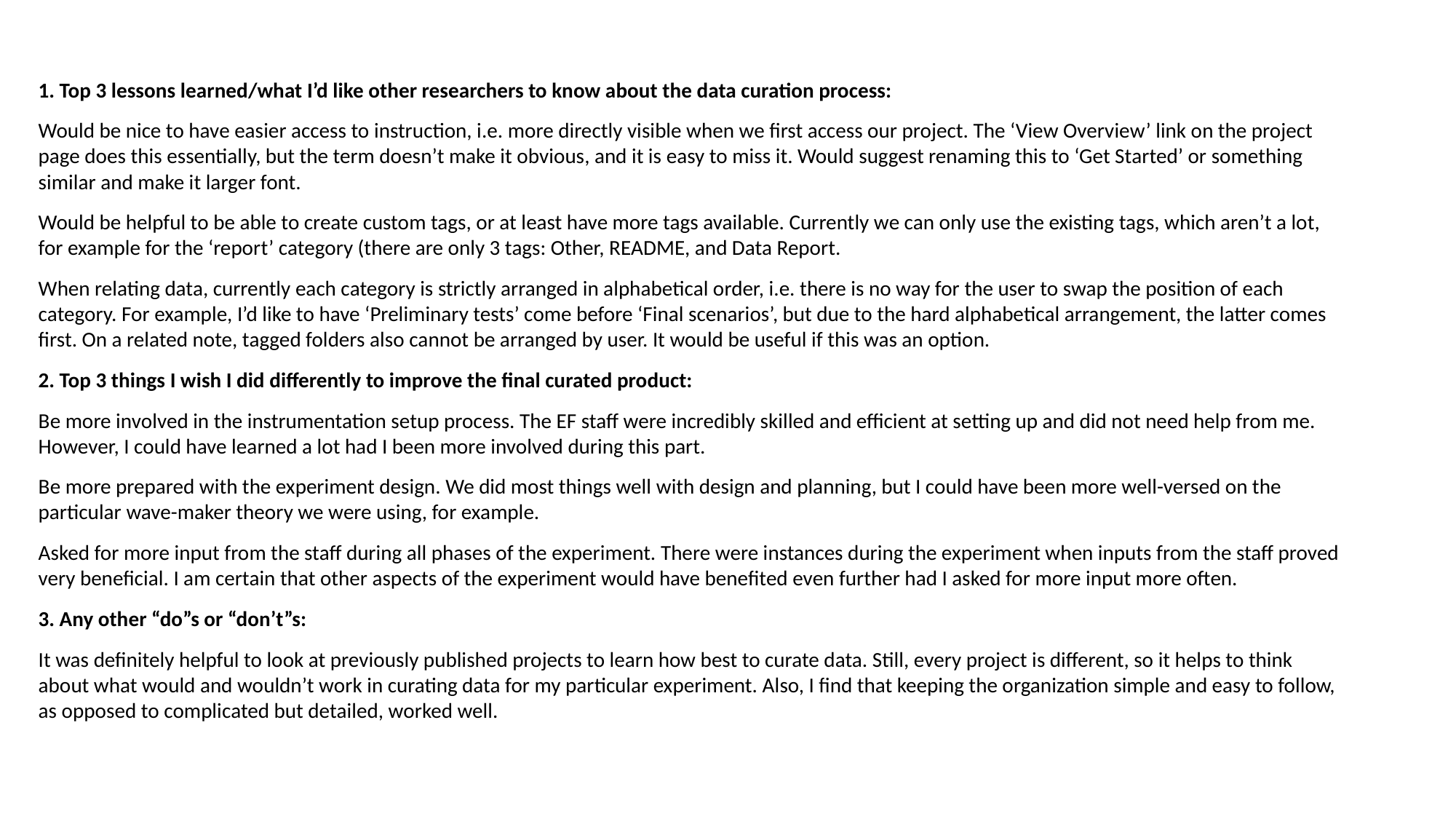

1. Top 3 lessons learned/what I’d like other researchers to know about the data curation process:
Would be nice to have easier access to instruction, i.e. more directly visible when we first access our project. The ‘View Overview’ link on the project page does this essentially, but the term doesn’t make it obvious, and it is easy to miss it. Would suggest renaming this to ‘Get Started’ or something similar and make it larger font.
Would be helpful to be able to create custom tags, or at least have more tags available. Currently we can only use the existing tags, which aren’t a lot, for example for the ‘report’ category (there are only 3 tags: Other, README, and Data Report.
When relating data, currently each category is strictly arranged in alphabetical order, i.e. there is no way for the user to swap the position of each category. For example, I’d like to have ‘Preliminary tests’ come before ‘Final scenarios’, but due to the hard alphabetical arrangement, the latter comes first. On a related note, tagged folders also cannot be arranged by user. It would be useful if this was an option.
2. Top 3 things I wish I did differently to improve the final curated product:
Be more involved in the instrumentation setup process. The EF staff were incredibly skilled and efficient at setting up and did not need help from me. However, I could have learned a lot had I been more involved during this part.
Be more prepared with the experiment design. We did most things well with design and planning, but I could have been more well-versed on the particular wave-maker theory we were using, for example.
Asked for more input from the staff during all phases of the experiment. There were instances during the experiment when inputs from the staff proved very beneficial. I am certain that other aspects of the experiment would have benefited even further had I asked for more input more often.
3. Any other “do”s or “don’t”s:
It was definitely helpful to look at previously published projects to learn how best to curate data. Still, every project is different, so it helps to think about what would and wouldn’t work in curating data for my particular experiment. Also, I find that keeping the organization simple and easy to follow, as opposed to complicated but detailed, worked well.